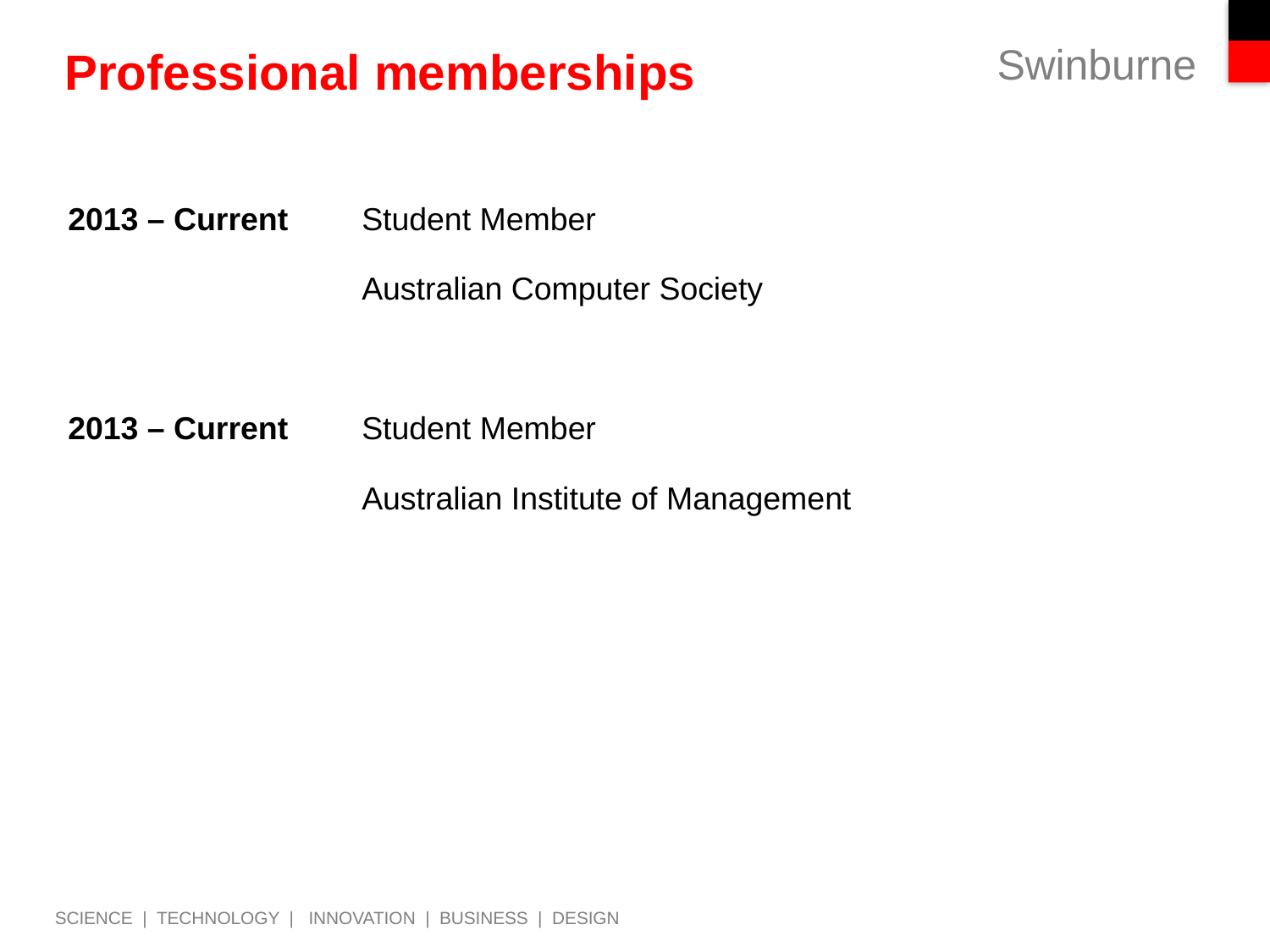

Professional memberships
2013 – Current	Student Member
			Australian Computer Society

2013 – Current	Student Member
			Australian Institute of Management